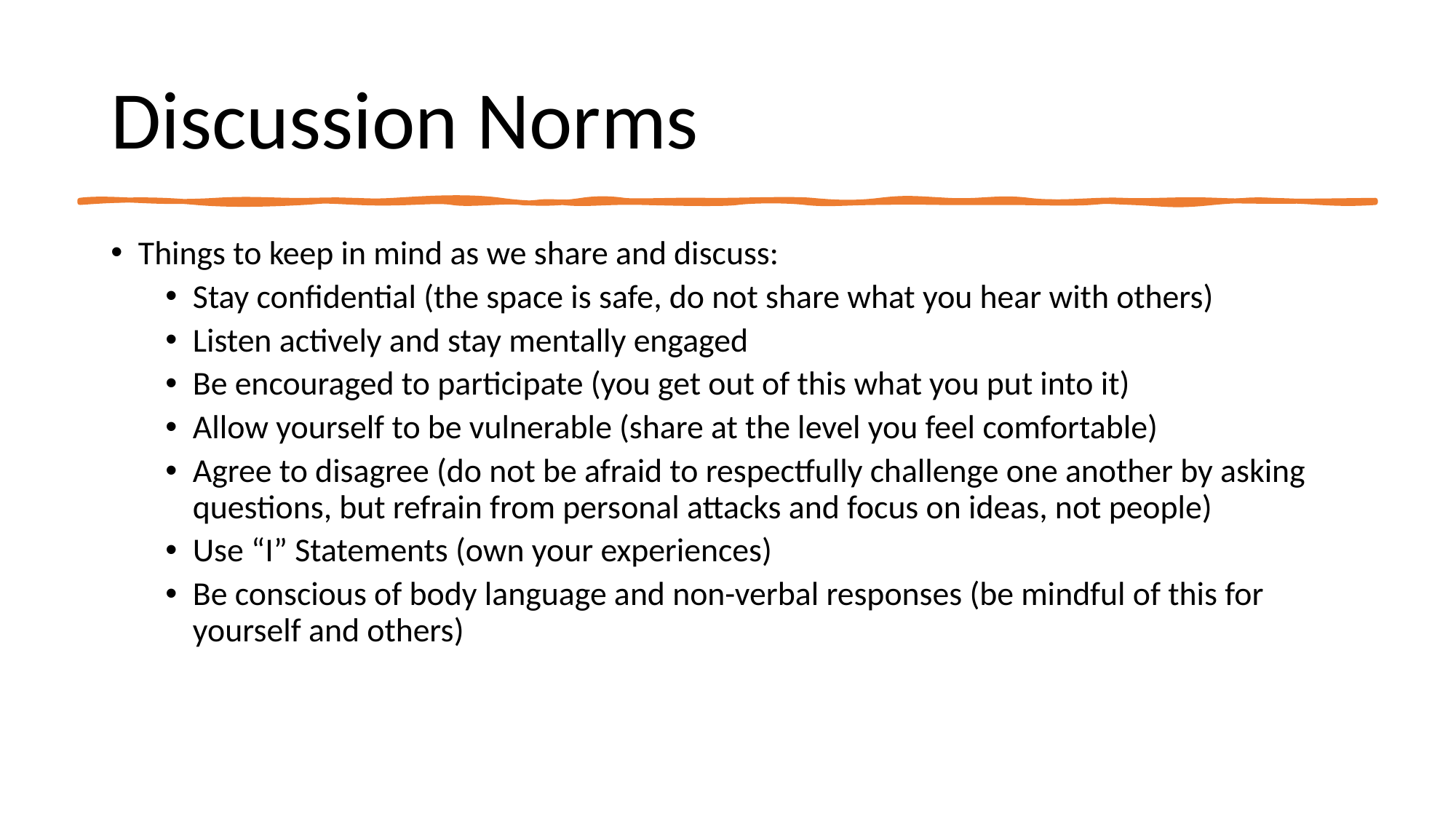

# Discussion Norms

Things to keep in mind as we share and discuss:
Stay confidential (the space is safe, do not share what you hear with others)
Listen actively and stay mentally engaged
Be encouraged to participate (you get out of this what you put into it)
Allow yourself to be vulnerable (share at the level you feel comfortable)
Agree to disagree (do not be afraid to respectfully challenge one another by asking questions, but refrain from personal attacks and focus on ideas, not people)
Use “I” Statements (own your experiences)
Be conscious of body language and non-verbal responses (be mindful of this for yourself and others)